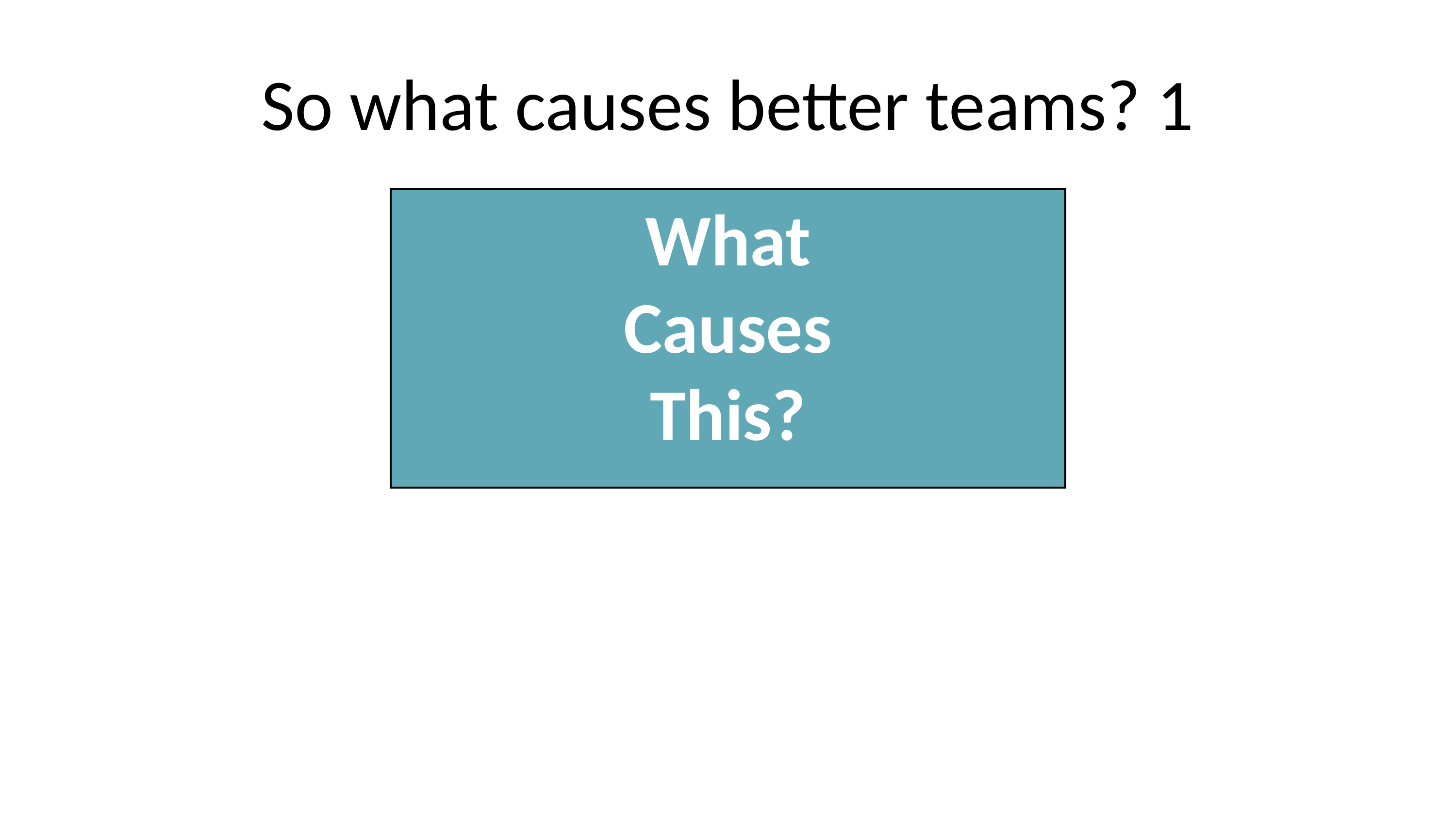

# So what causes better teams? 1
What
Causes
This?